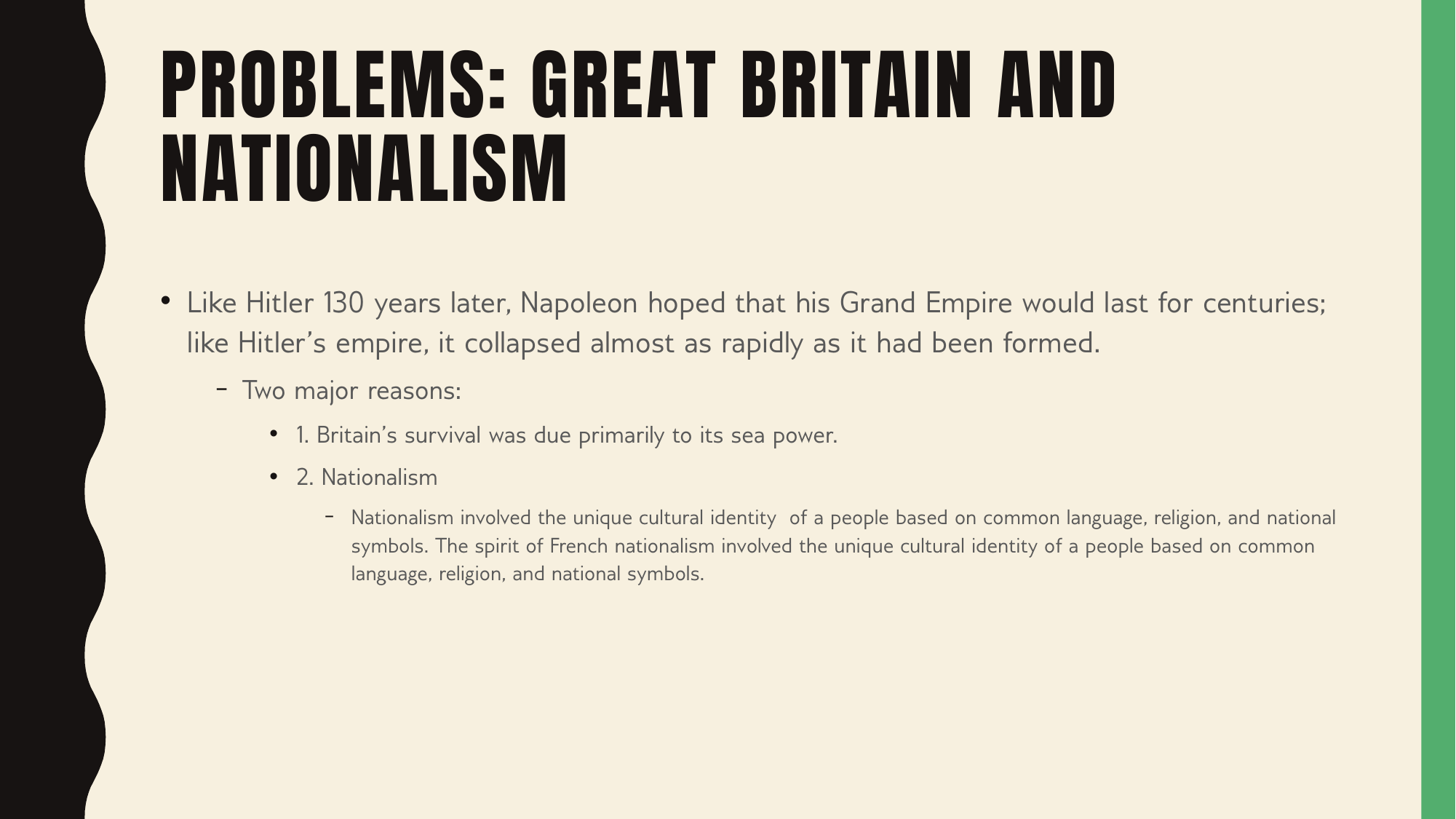

# Problems: great Britain and nationalism
Like Hitler 130 years later, Napoleon hoped that his Grand Empire would last for centuries; like Hitler’s empire, it collapsed almost as rapidly as it had been formed.
Two major reasons:
1. Britain’s survival was due primarily to its sea power.
2. Nationalism
Nationalism involved the unique cultural identity  of a people based on common language, religion, and national symbols. The spirit of French nationalism involved the unique cultural identity of a people based on common language, religion, and national symbols.